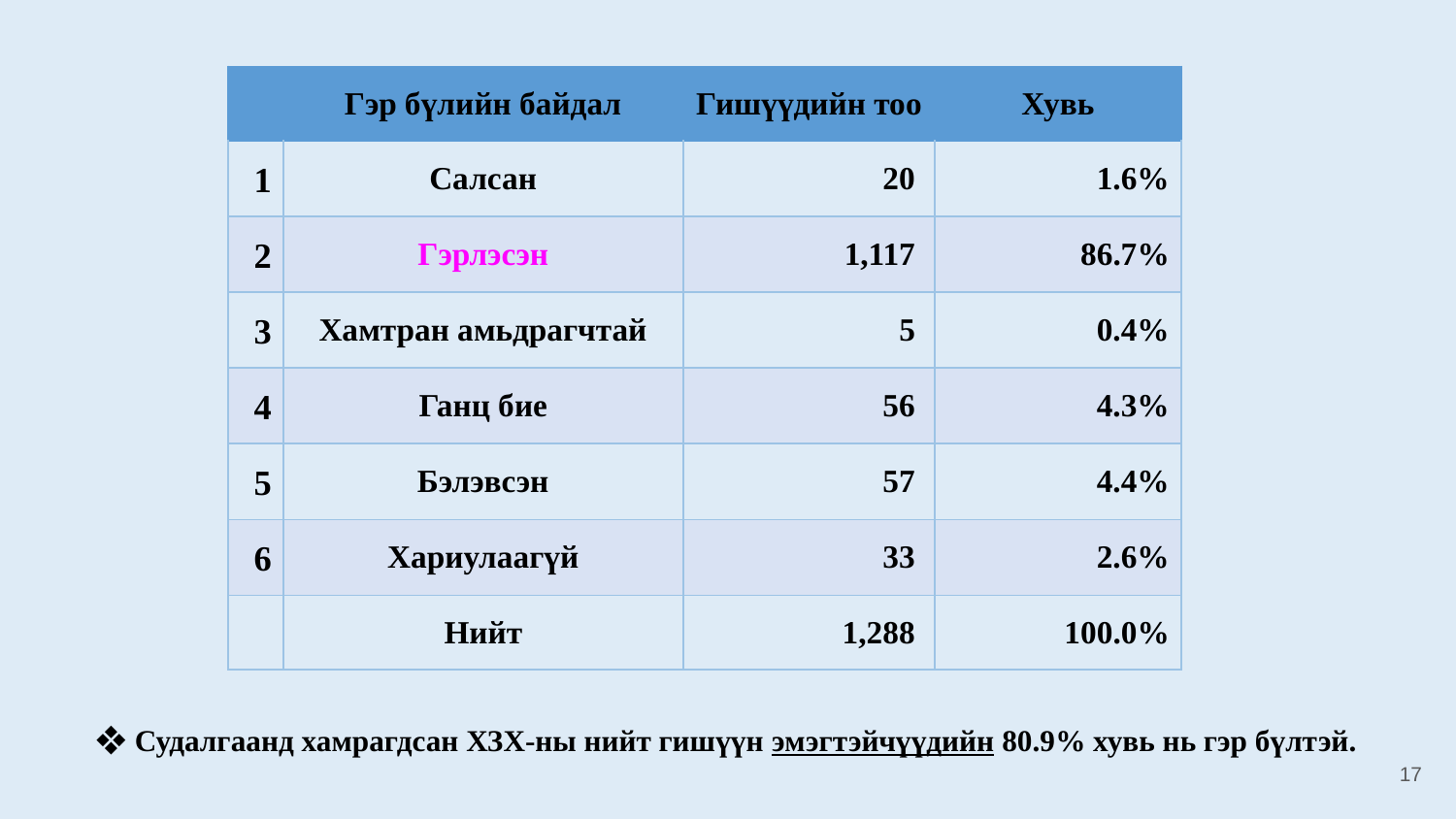

|  | Гэр бүлийн байдал | Гишүүдийн тоо | Хувь |
| --- | --- | --- | --- |
| 1 | Салсан | 20 | 1.6% |
| 2 | Гэрлэсэн | 1,117 | 86.7% |
| 3 | Хамтран амьдрагчтай | 5 | 0.4% |
| 4 | Ганц бие | 56 | 4.3% |
| 5 | Бэлэвсэн | 57 | 4.4% |
| 6 | Хариулаагүй | 33 | 2.6% |
|  | Нийт | 1,288 | 100.0% |
    ❖ Судалгаанд хамрагдсан ХЗХ-ны нийт гишүүн эмэгтэйчүүдийн 80.9% хувь нь гэр бүлтэй.

17